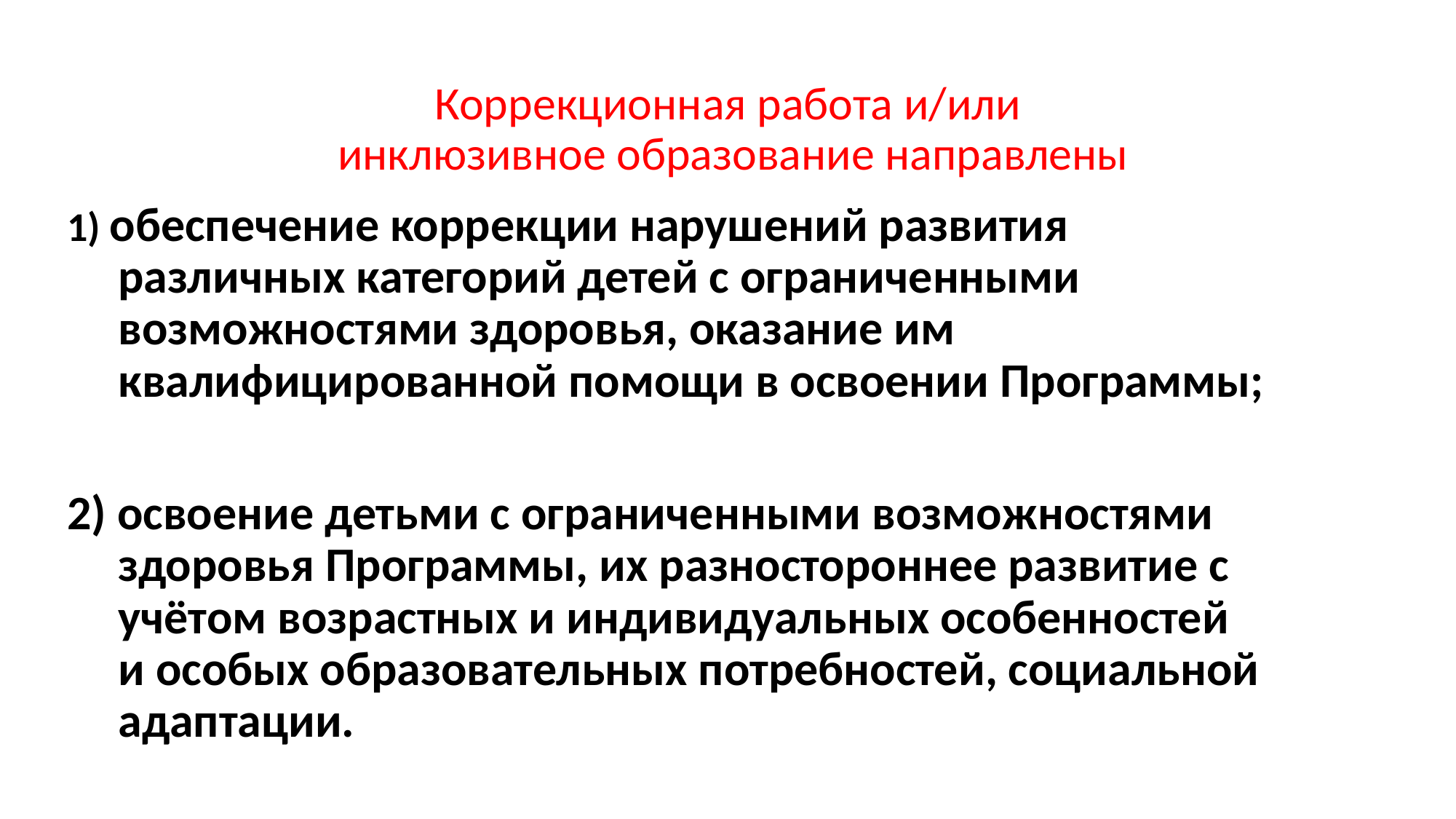

# Коррекционная работа и/или инклюзивное образование направлены
1) обеспечение коррекции нарушений развития различных категорий детей с ограниченными возможностями здоровья, оказание им квалифицированной помощи в освоении Программы;

2) освоение детьми с ограниченными возможностями здоровья Программы, их разностороннее развитие с учётом возрастных и индивидуальных особенностей
и особых образовательных потребностей, социальной адаптации.